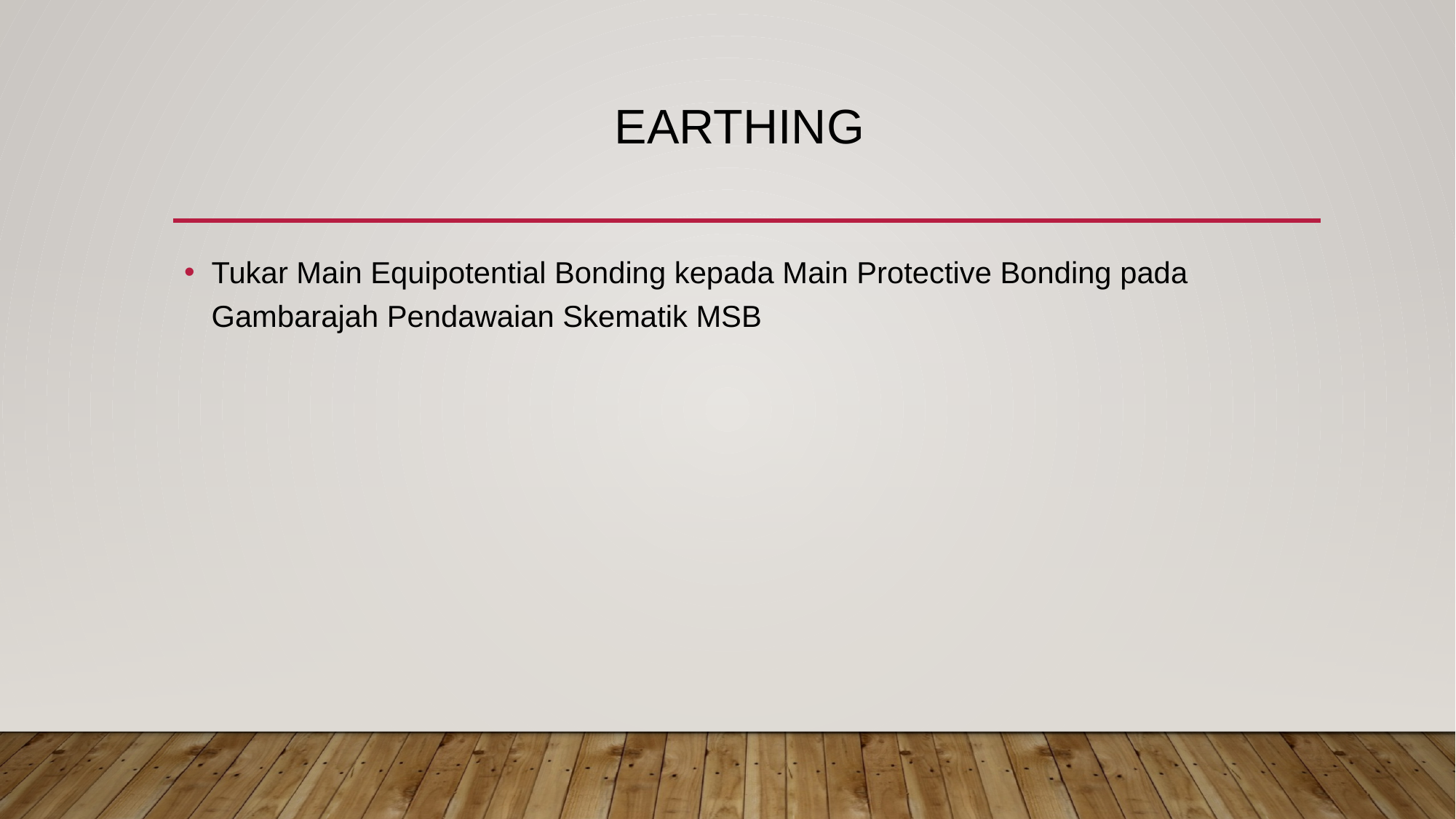

# Earthing
Tukar Main Equipotential Bonding kepada Main Protective Bonding pada Gambarajah Pendawaian Skematik MSB